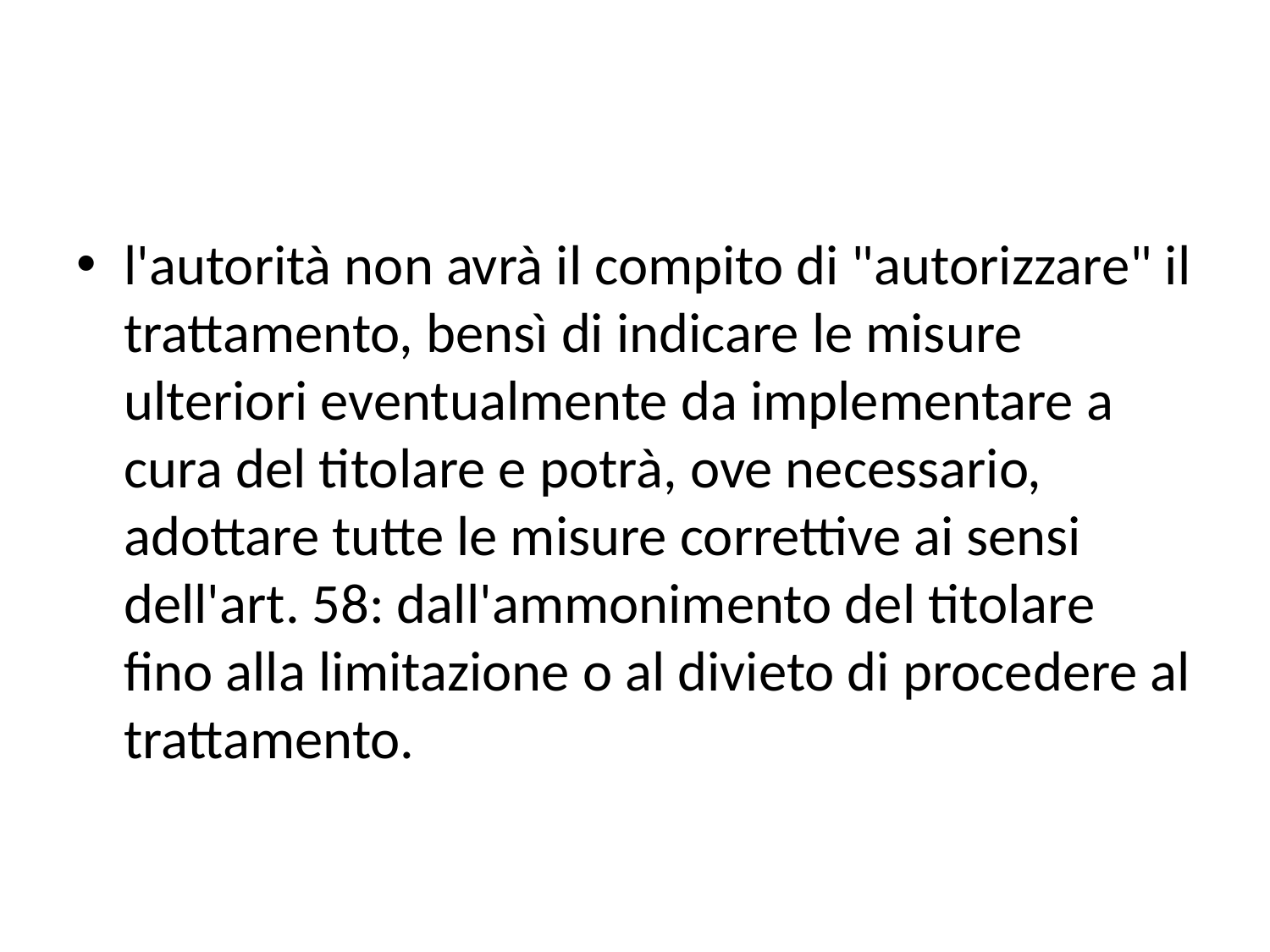

#
l'autorità non avrà il compito di "autorizzare" il trattamento, bensì di indicare le misure ulteriori eventualmente da implementare a cura del titolare e potrà, ove necessario, adottare tutte le misure correttive ai sensi dell'art. 58: dall'ammonimento del titolare fino alla limitazione o al divieto di procedere al trattamento.